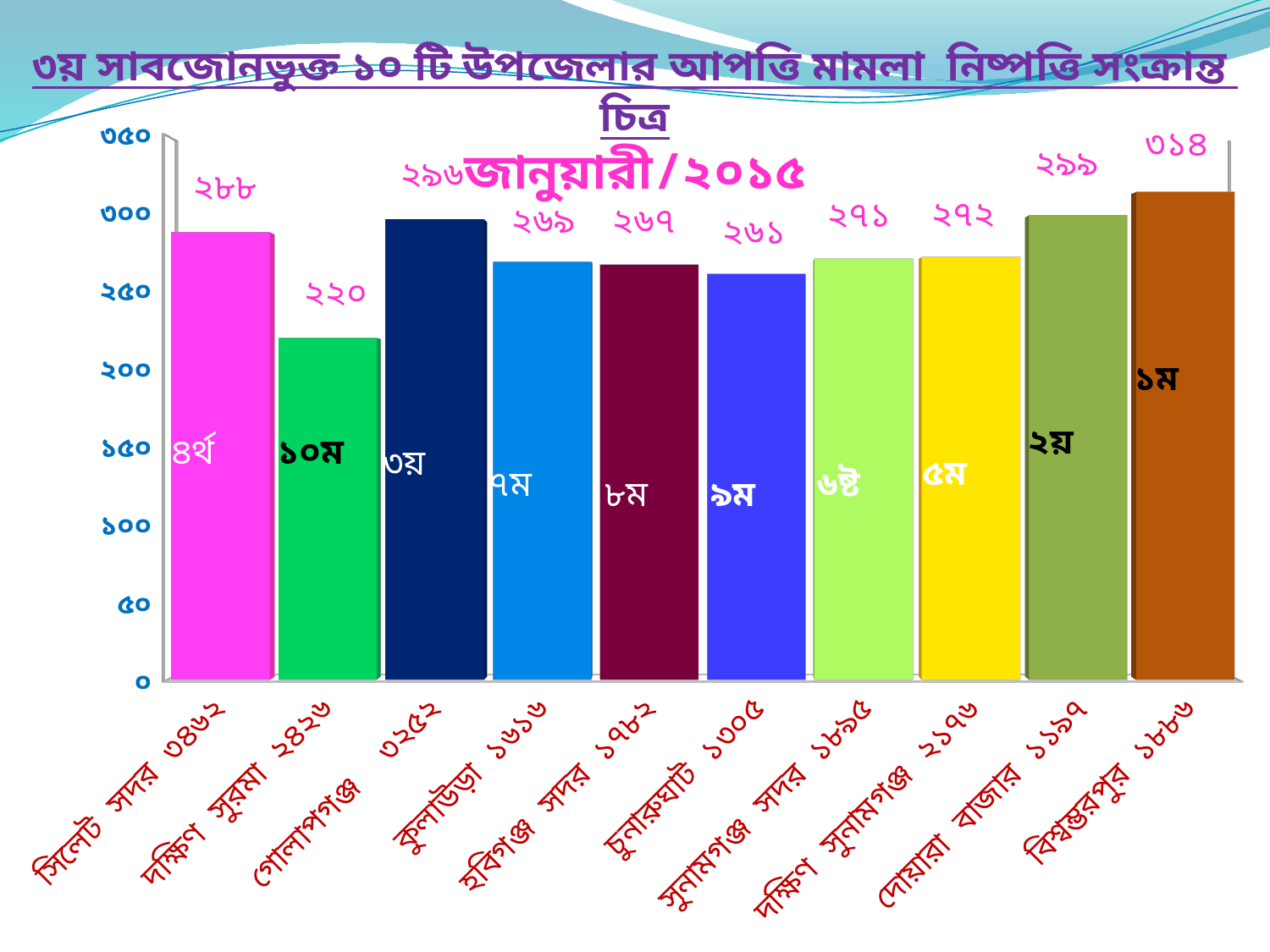

৩য় সাবজোনভুক্ত ১০ টি উপজেলার আপত্তি মামলা  নিষ্পত্তি সংক্রান্ত  চিত্র
জানুয়ারী/২০১৫

[unsupported chart]

১ম
২য়
৪র্থ
১০ম
৩য়
৫ম
৭ম
৬ষ্ট
৮ম
৯ম